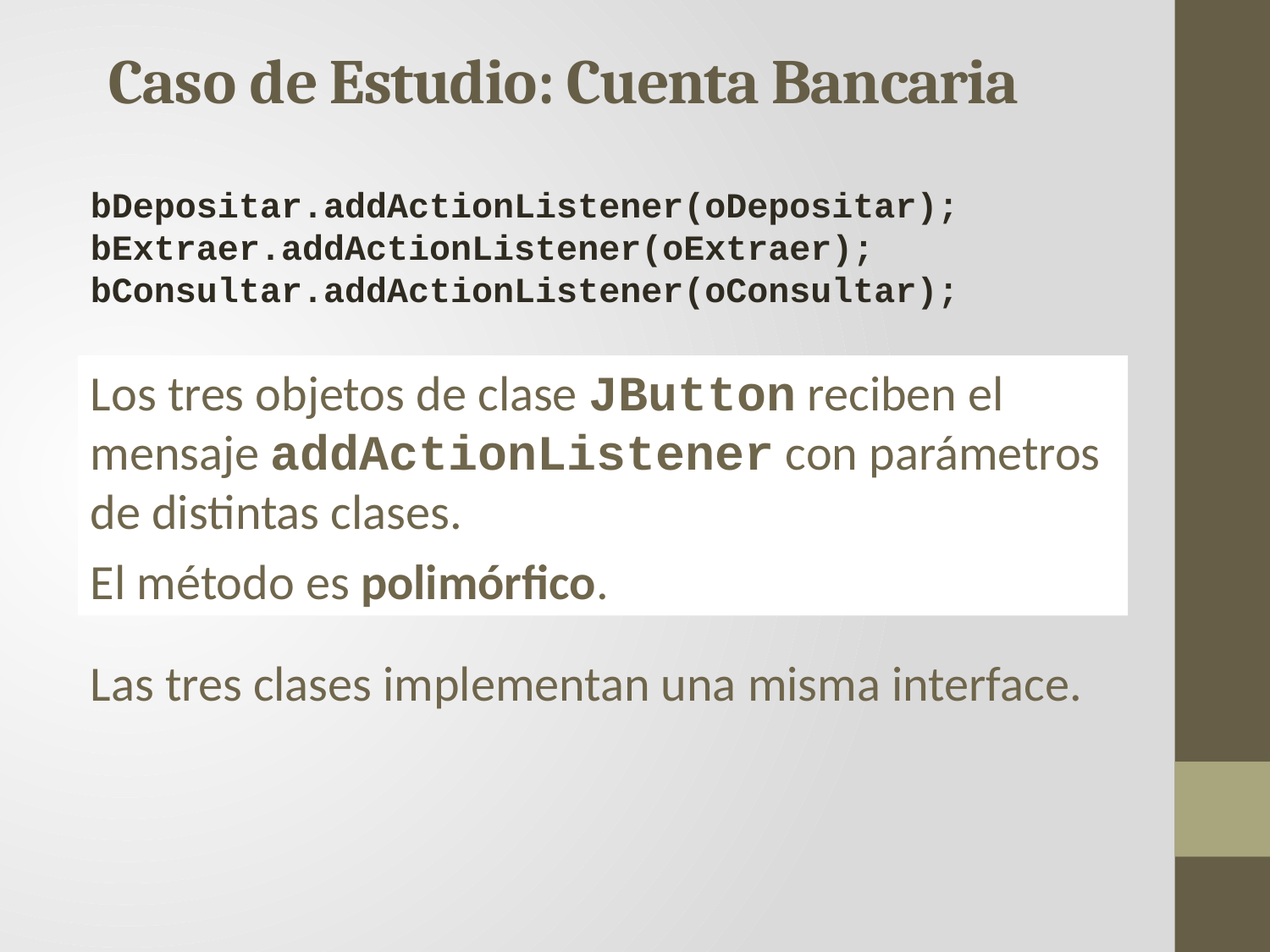

Caso de Estudio: Cuenta Bancaria
bDepositar.addActionListener(oDepositar); bExtraer.addActionListener(oExtraer);     bConsultar.addActionListener(oConsultar);
Los tres objetos de clase JButton reciben el mensaje addActionListener con parámetros de distintas clases.
El método es polimórfico.
Las tres clases implementan una misma interface.